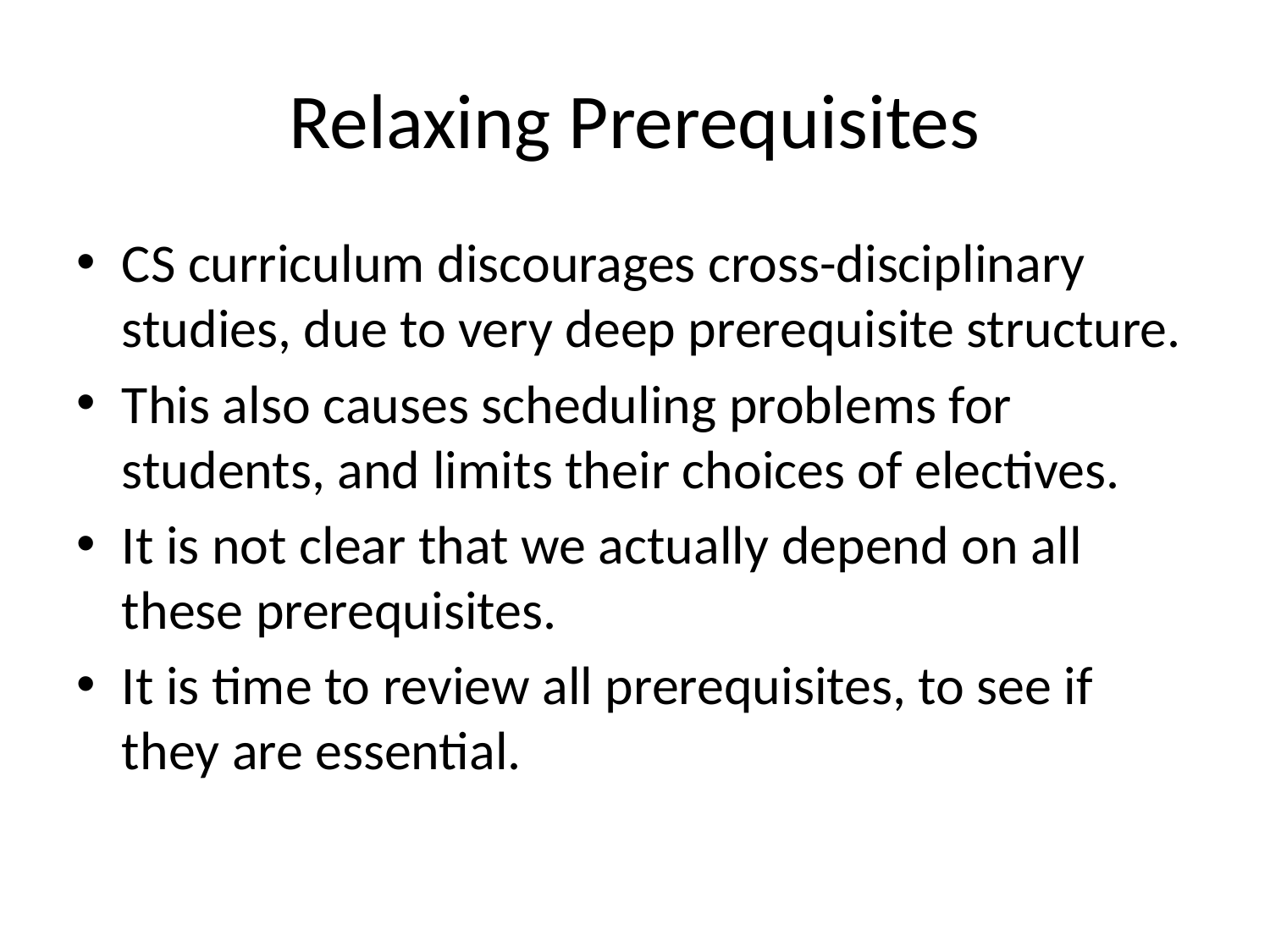

# Relaxing Prerequisites
CS curriculum discourages cross-disciplinary studies, due to very deep prerequisite structure.
This also causes scheduling problems for students, and limits their choices of electives.
It is not clear that we actually depend on all these prerequisites.
It is time to review all prerequisites, to see if they are essential.